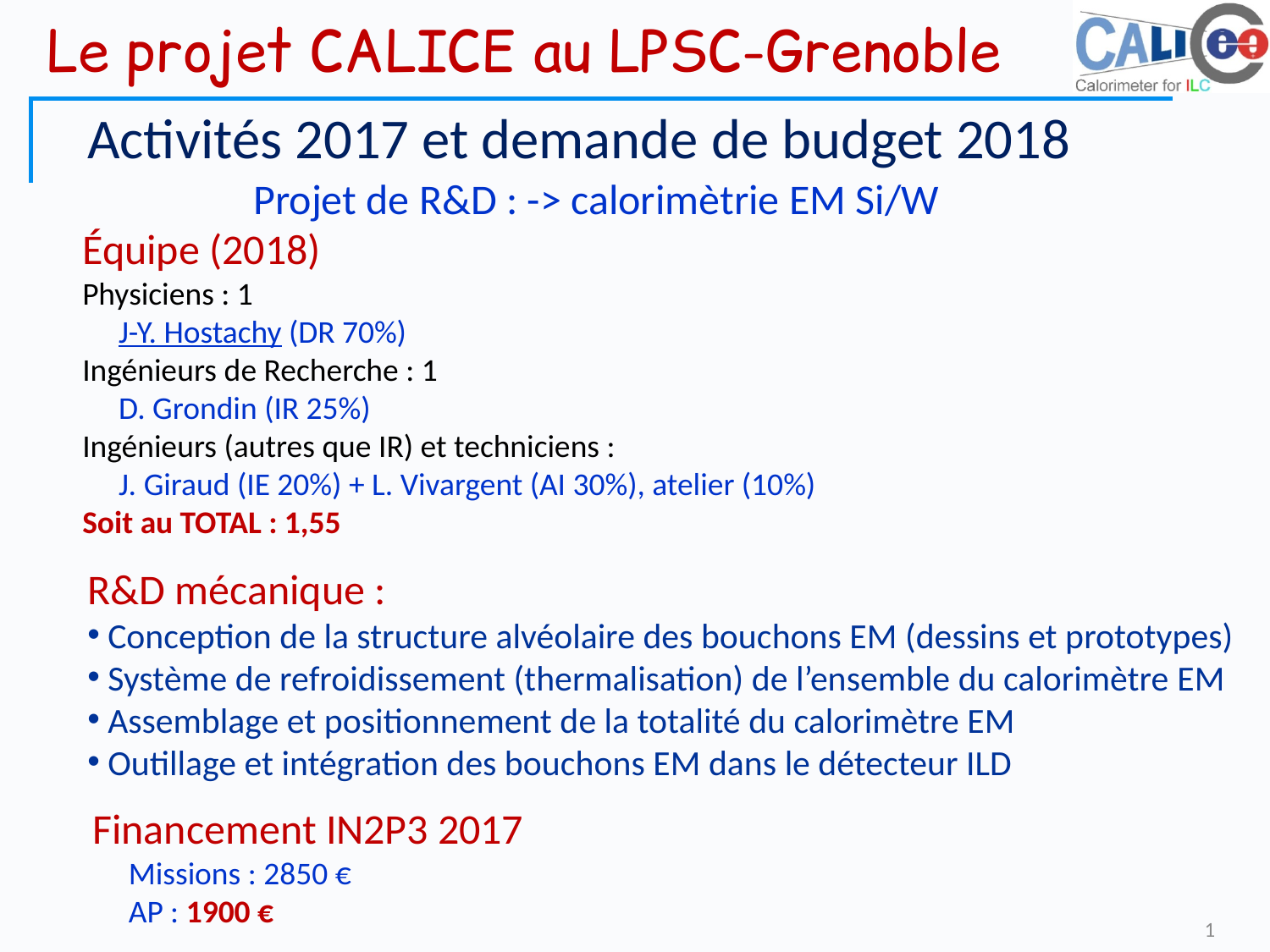

Le projet CALICE au LPSC-Grenoble
Activités 2017 et demande de budget 2018
Projet de R&D : -> calorimètrie EM Si/W
Équipe (2018)
Physiciens : 1
     J-Y. Hostachy (DR 70%)
Ingénieurs de Recherche : 1
     D. Grondin (IR 25%)
Ingénieurs (autres que IR) et techniciens :
     J. Giraud (IE 20%) + L. Vivargent (AI 30%), atelier (10%)
Soit au TOTAL : 1,55
R&D mécanique :
 Conception de la structure alvéolaire des bouchons EM (dessins et prototypes)
 Système de refroidissement (thermalisation) de l’ensemble du calorimètre EM
 Assemblage et positionnement de la totalité du calorimètre EM
 Outillage et intégration des bouchons EM dans le détecteur ILD
Financement IN2P3 2017
     Missions : 2850 €
     AP : 1900 €